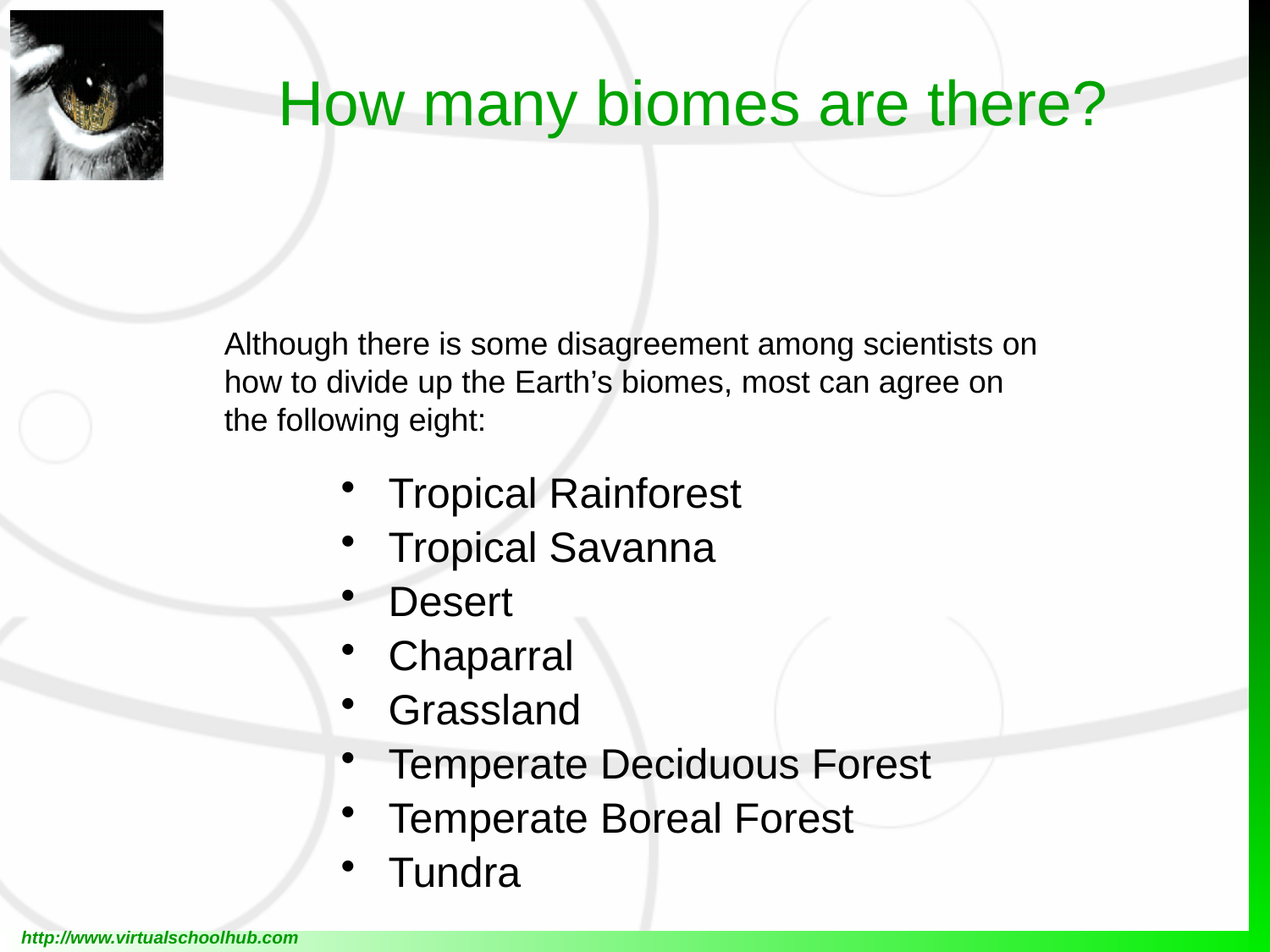

# How many biomes are there?
Although there is some disagreement among scientists on how to divide up the Earth’s biomes, most can agree on the following eight:
Tropical Rainforest
Tropical Savanna
Desert
Chaparral
Grassland
Temperate Deciduous Forest
Temperate Boreal Forest
Tundra